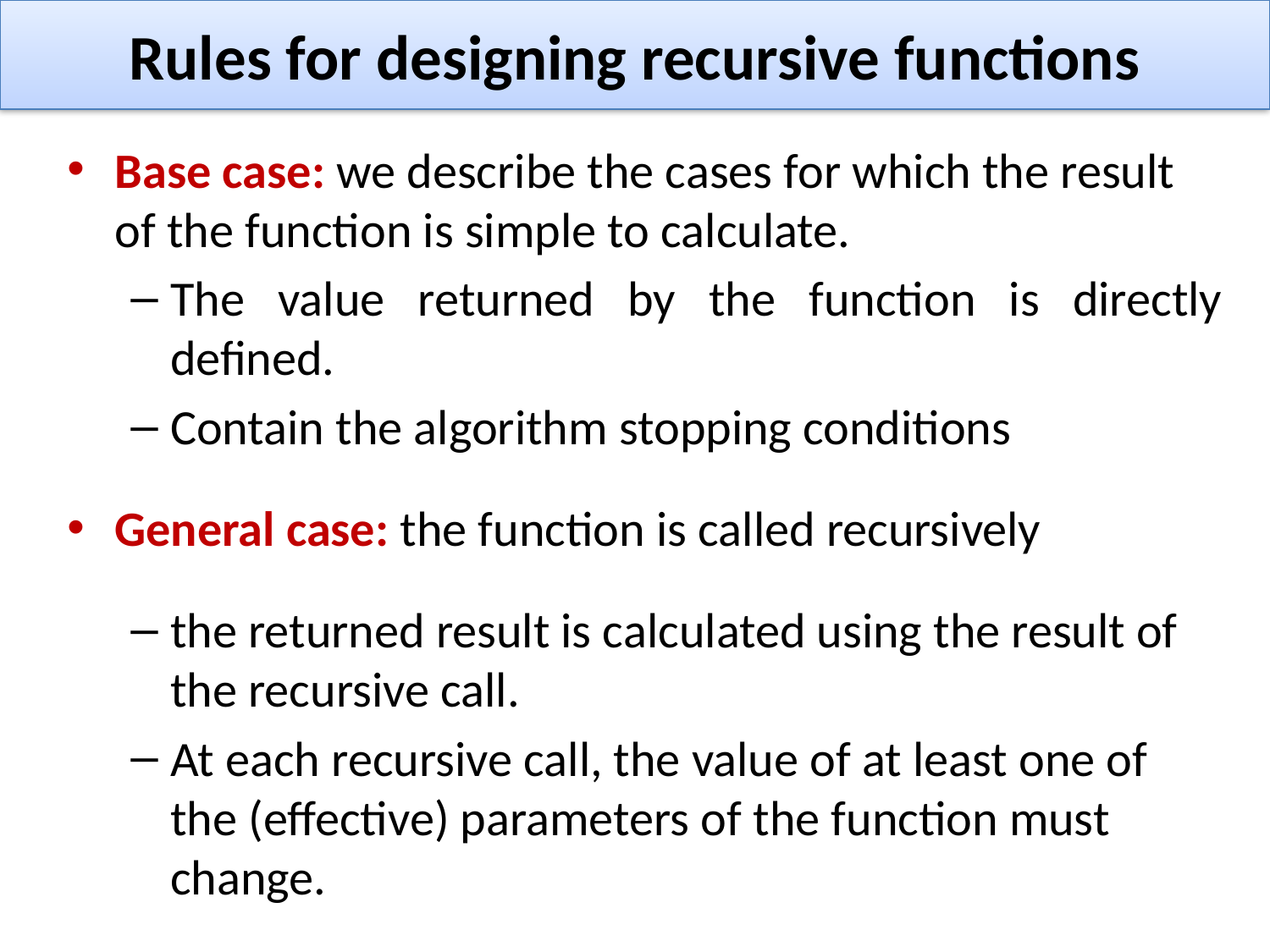

# Rules for designing recursive functions

Base case: we describe the cases for which the result of the function is simple to calculate.
The value returned by the function is directly defined.
Contain the algorithm stopping conditions
General case: the function is called recursively
the returned result is calculated using the result of the recursive call.
At each recursive call, the value of at least one of the (effective) parameters of the function must change.

9